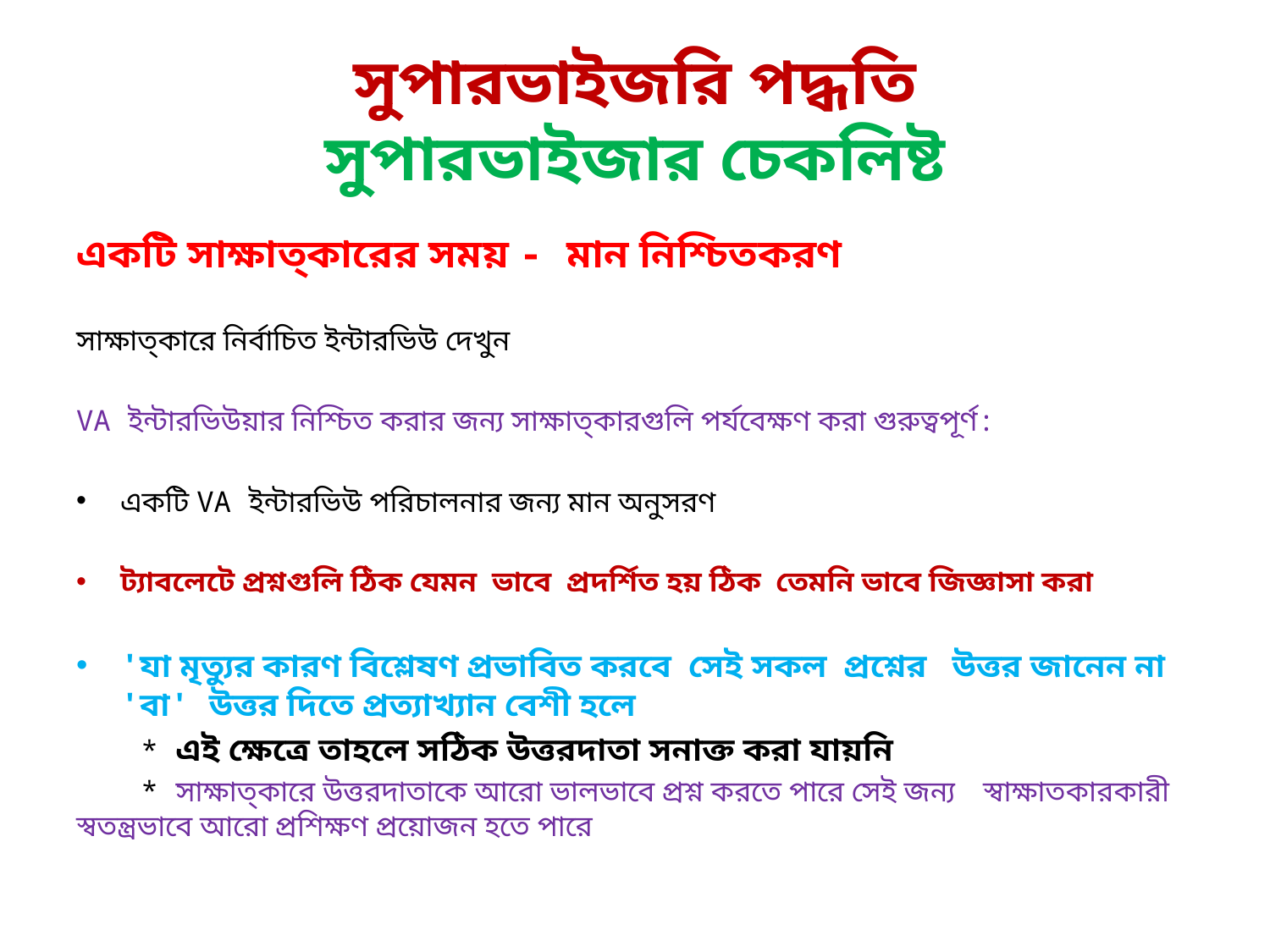

# সুপারভাইজরি পদ্ধতি সুপারভাইজার চেকলিষ্ট
একটি সাক্ষাত্কারের সময় - মান নিশ্চিতকরণ

সাক্ষাত্কারে নির্বাচিত ইন্টারভিউ দেখুন

VA ইন্টারভিউয়ার নিশ্চিত করার জন্য সাক্ষাত্কারগুলি পর্যবেক্ষণ করা গুরুত্বপূর্ণ:

একটি VA ইন্টারভিউ পরিচালনার জন্য মান অনুসরণ

ট্যাবলেটে প্রশ্নগুলি ঠিক যেমন  ভাবে  প্রদর্শিত হয় ঠিক  তেমনি ভাবে জিজ্ঞাসা করা

'যা মৃত্যুর কারণ বিশ্লেষণ প্রভাবিত করবে  সেই সকল  প্রশ্নের   উত্তর জানেন না 'বা' উত্তর দিতে প্রত্যাখ্যান বেশী হলে
	* এই ক্ষেত্রে তাহলে সঠিক উত্তরদাতা সনাক্ত করা যায়নি
	* সাক্ষাত্কারে উত্তরদাতাকে আরো ভালভাবে প্রশ্ন করতে পারে সেই জন্য  	স্বাক্ষাতকারকারী স্বতন্ত্রভাবে আরো প্রশিক্ষণ প্রয়োজন হতে পারে